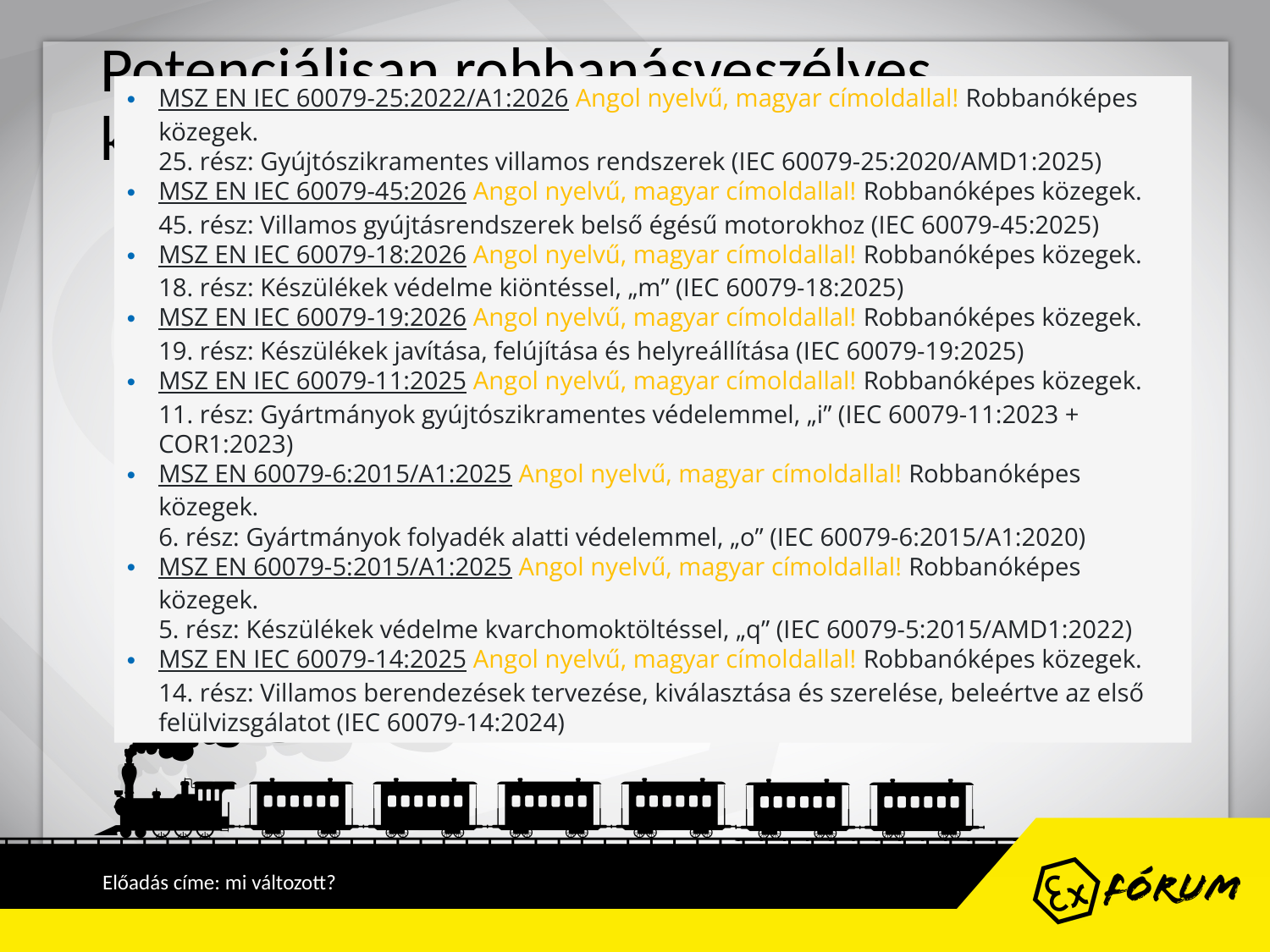

# Potenciálisan robbanásveszélyes környezet
MSZ EN IEC 60079-25:2022/A1:2026 Angol nyelvű, magyar címoldallal! Robbanóképes közegek.
25. rész: Gyújtószikramentes villamos rendszerek (IEC 60079-25:2020/AMD1:2025)
MSZ EN IEC 60079-45:2026 Angol nyelvű, magyar címoldallal! Robbanóképes közegek.
45. rész: Villamos gyújtásrendszerek belső égésű motorokhoz (IEC 60079-45:2025)
MSZ EN IEC 60079-18:2026 Angol nyelvű, magyar címoldallal! Robbanóképes közegek.
18. rész: Készülékek védelme kiöntéssel, „m” (IEC 60079-18:2025)
MSZ EN IEC 60079-19:2026 Angol nyelvű, magyar címoldallal! Robbanóképes közegek.
19. rész: Készülékek javítása, felújítása és helyreállítása (IEC 60079-19:2025)
MSZ EN IEC 60079-11:2025 Angol nyelvű, magyar címoldallal! Robbanóképes közegek.
11. rész: Gyártmányok gyújtószikramentes védelemmel, „i” (IEC 60079-11:2023 + COR1:2023)
MSZ EN 60079-6:2015/A1:2025 Angol nyelvű, magyar címoldallal! Robbanóképes közegek.
6. rész: Gyártmányok folyadék alatti védelemmel, „o” (IEC 60079-6:2015/A1:2020)
MSZ EN 60079-5:2015/A1:2025 Angol nyelvű, magyar címoldallal! Robbanóképes közegek.
5. rész: Készülékek védelme kvarchomoktöltéssel, „q” (IEC 60079-5:2015/AMD1:2022)
MSZ EN IEC 60079-14:2025 Angol nyelvű, magyar címoldallal! Robbanóképes közegek.
14. rész: Villamos berendezések tervezése, kiválasztása és szerelése, beleértve az első felülvizsgálatot (IEC 60079-14:2024)
Előadás címe: mi változott?